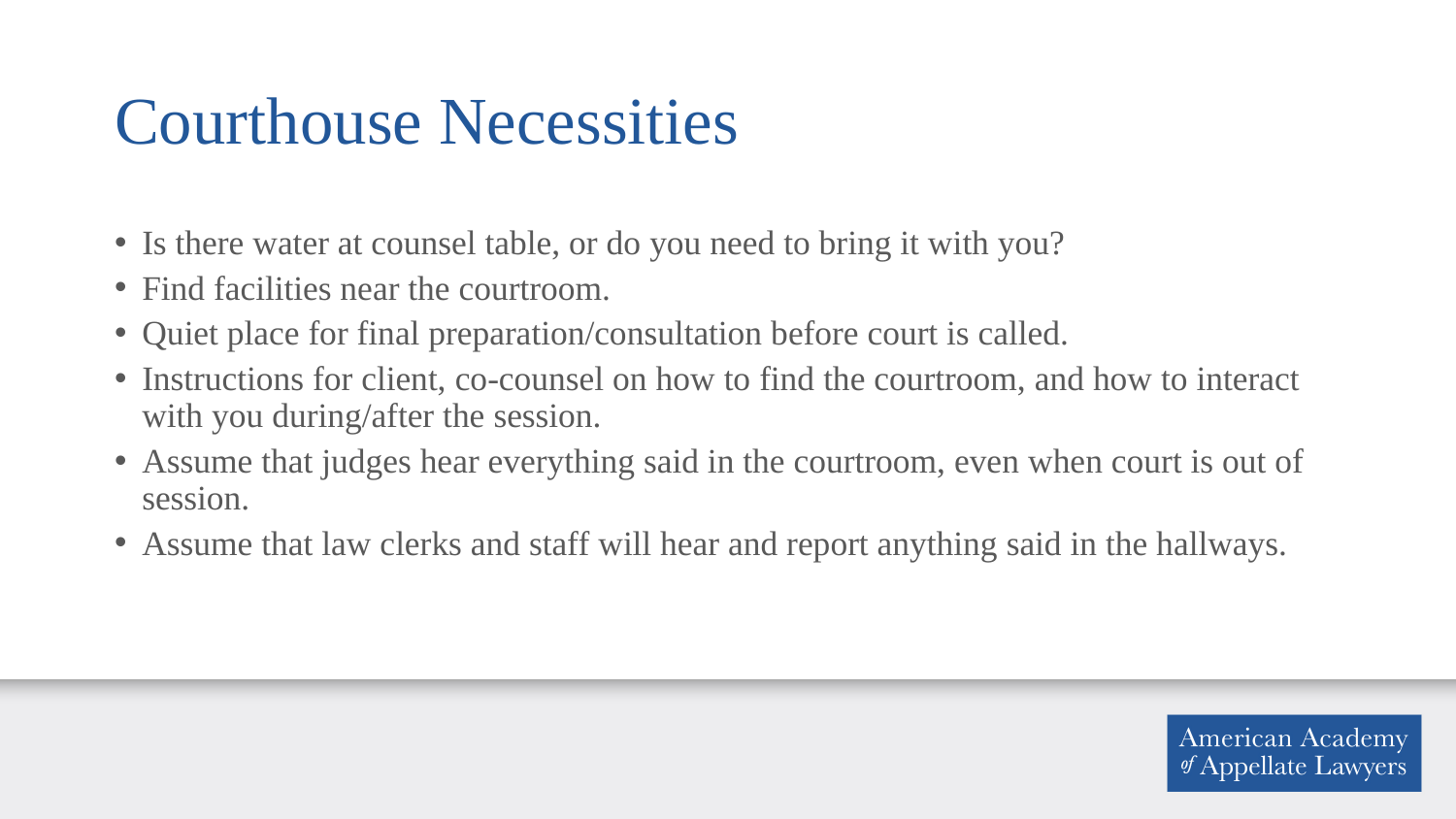

# Courthouse Necessities
Is there water at counsel table, or do you need to bring it with you?
Find facilities near the courtroom.
Quiet place for final preparation/consultation before court is called.
Instructions for client, co-counsel on how to find the courtroom, and how to interact with you during/after the session.
Assume that judges hear everything said in the courtroom, even when court is out of session.
Assume that law clerks and staff will hear and report anything said in the hallways.